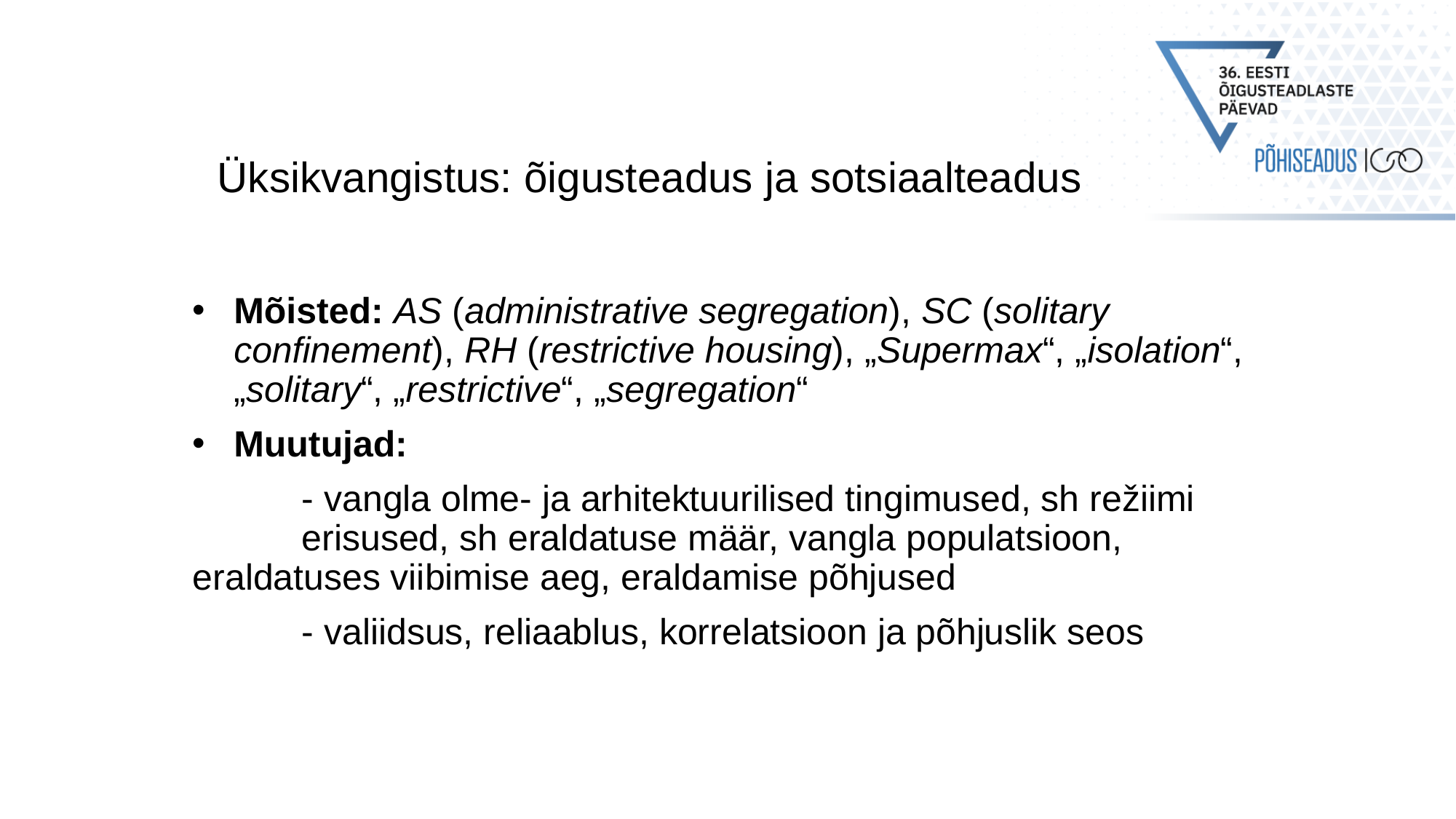

# Üksikvangistus: õigusteadus ja sotsiaalteadus

Mõisted: AS (administrative segregation), SC (solitary confinement), RH (restrictive housing), „Supermax“, „isolation“, „solitary“, „restrictive“, „segregation“
Muutujad:
	- vangla olme- ja arhitektuurilised tingimused, sh režiimi 	erisused, sh eraldatuse määr, vangla populatsioon, 	eraldatuses viibimise aeg, eraldamise põhjused
	- valiidsus, reliaablus, korrelatsioon ja põhjuslik seos